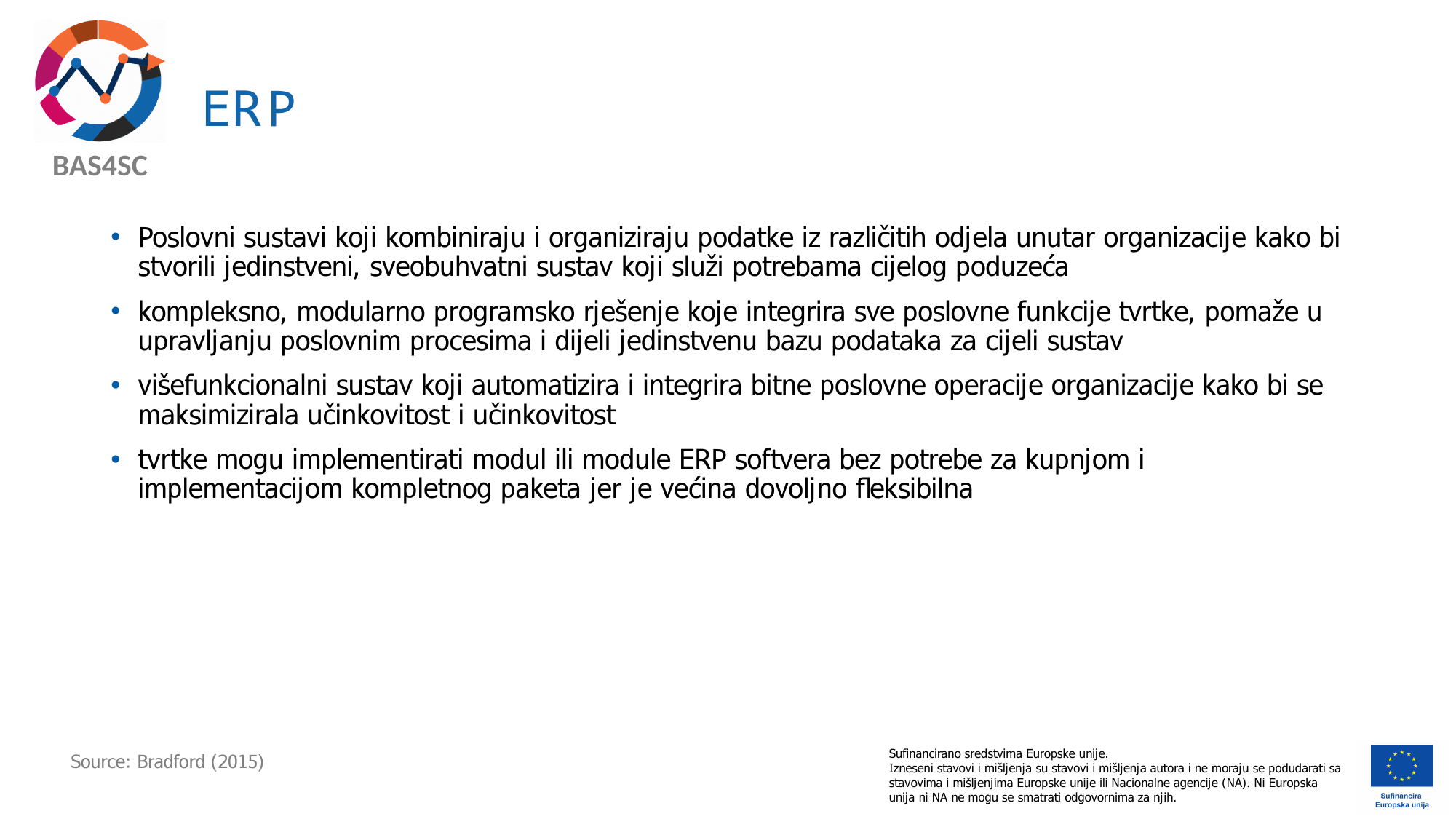

# ERP
Poslovni sustavi koji kombiniraju i organiziraju podatke iz različitih odjela unutar organizacije kako bi stvorili jedinstveni, sveobuhvatni sustav koji služi potrebama cijelog poduzeća
kompleksno, modularno programsko rješenje koje integrira sve poslovne funkcije tvrtke, pomaže u upravljanju poslovnim procesima i dijeli jedinstvenu bazu podataka za cijeli sustav
višefunkcionalni sustav koji automatizira i integrira bitne poslovne operacije organizacije kako bi se maksimizirala učinkovitost i učinkovitost
tvrtke mogu implementirati modul ili module ERP softvera bez potrebe za kupnjom i implementacijom kompletnog paketa jer je većina dovoljno fleksibilna
Source: Bradford (2015)